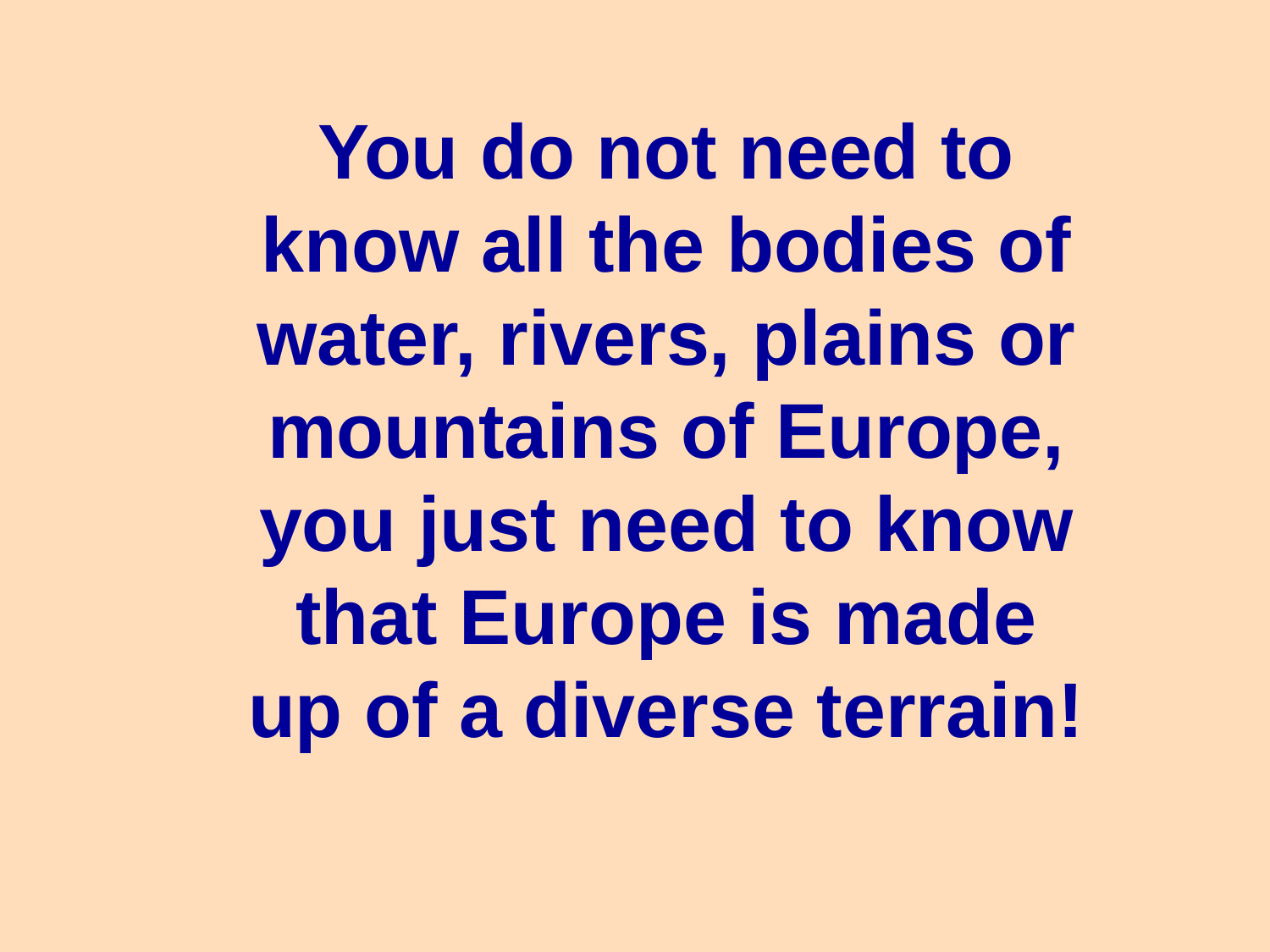

You do not need to know all the bodies of water, rivers, plains or mountains of Europe, you just need to know that Europe is made up of a diverse terrain!